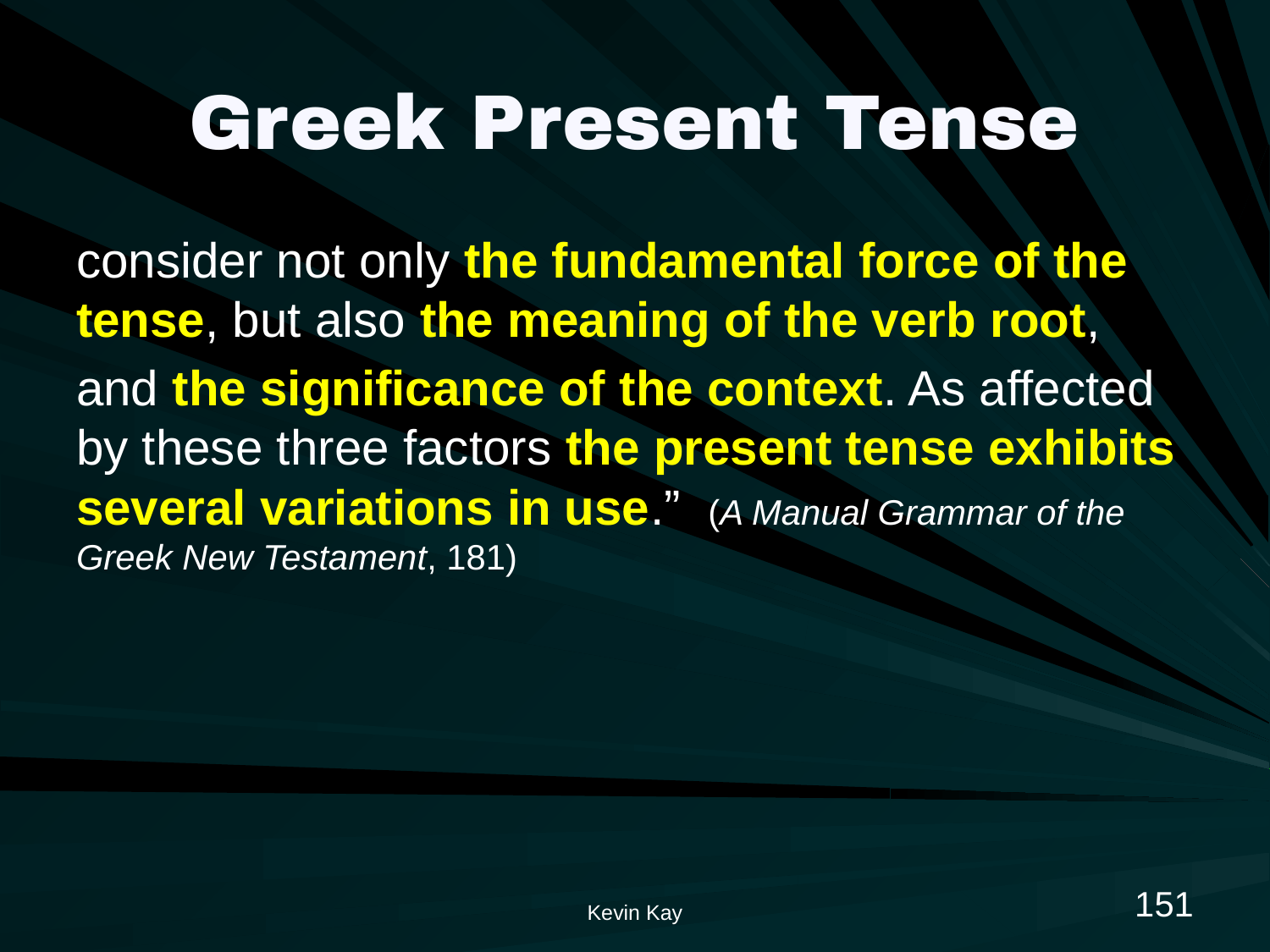

# Greek Present Tense
consider not only the fundamental force of the tense, but also the meaning of the verb root,
and the significance of the context. As affected by these three factors the present tense exhibits several variations in use.”  (A Manual Grammar of the Greek New Testament, 181)
151
Kevin Kay